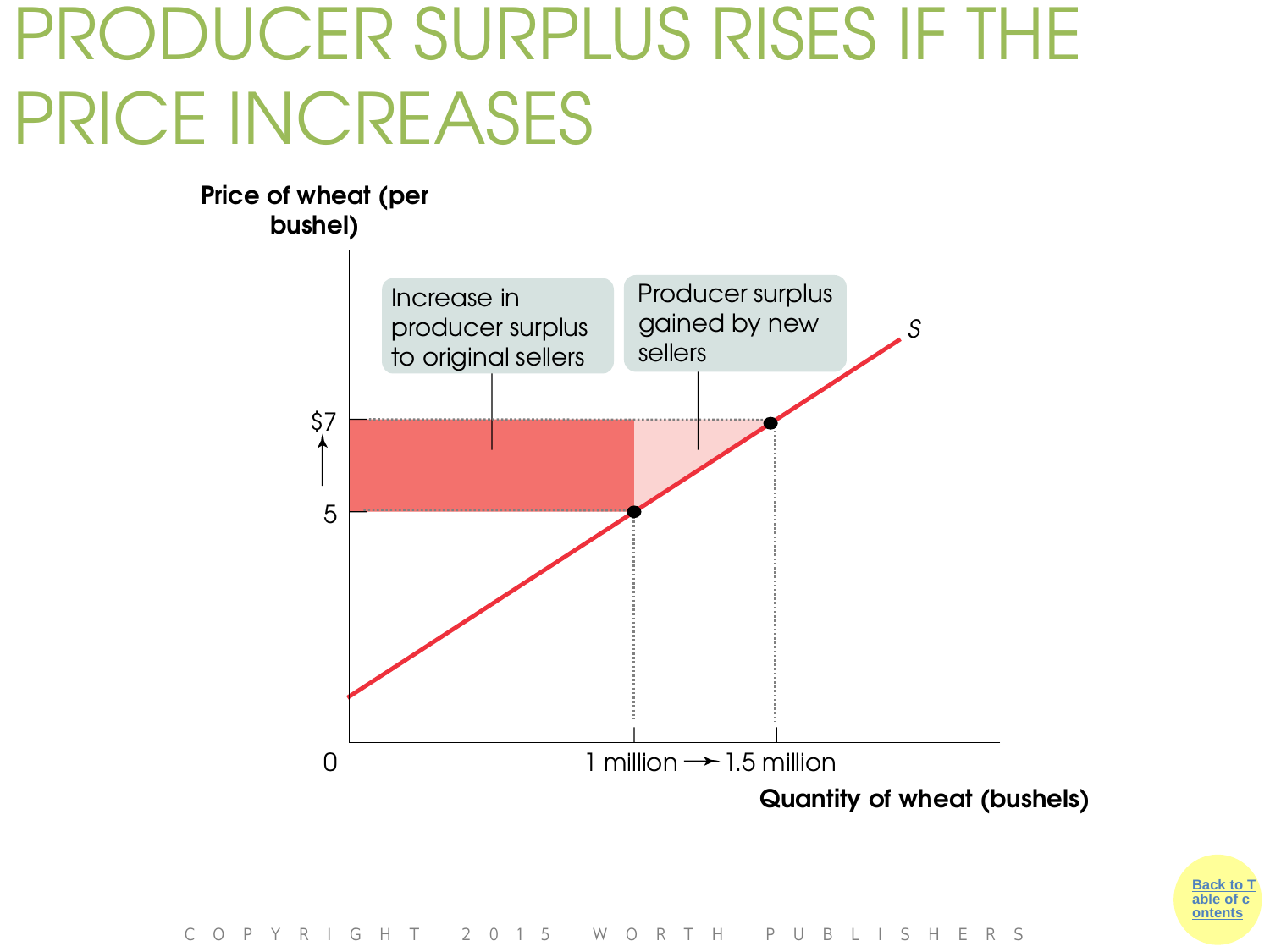

# PRODUCER SURPLUS RISES IF THE PRICE INCREASES
Price of wheat (per bushel)

Producer surplus gained by new sellers

Increase in producer surplus to original sellers

S

$7

1.5 million

5

0
1 million
Quantity of wheat (bushels)
Copyright 2015 Worth Publishers